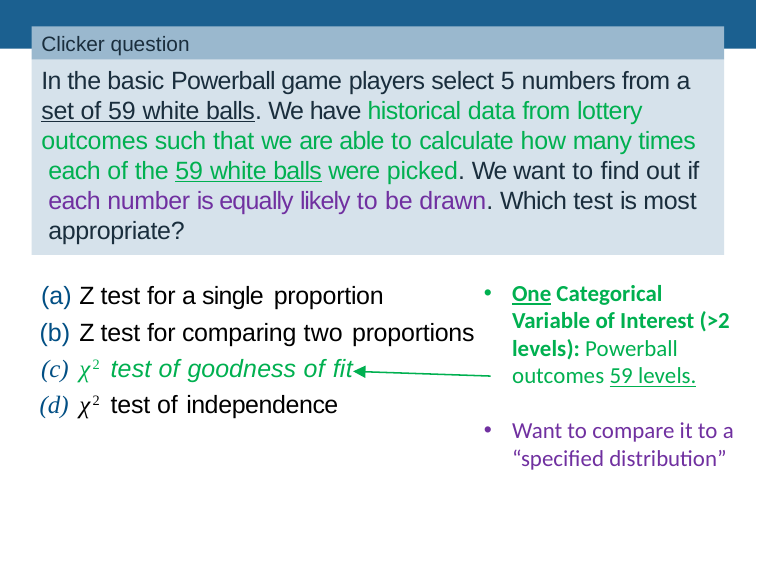

Clicker question
In the basic Powerball game players select 5 numbers from a  set of 59 white balls. We have historical data from lottery  outcomes such that we are able to calculate how many times  each of the 59 white balls were picked. We want to ﬁnd out if  each number is equally likely to be drawn. Which test is most  appropriate?

Z test for a single proportion
Z test for comparing two proportions
χ2 test of goodness of ﬁt
χ2 test of independence

One Categorical Variable of Interest (>2 levels): Powerball outcomes 59 levels.

Want to compare it to a “specified distribution”